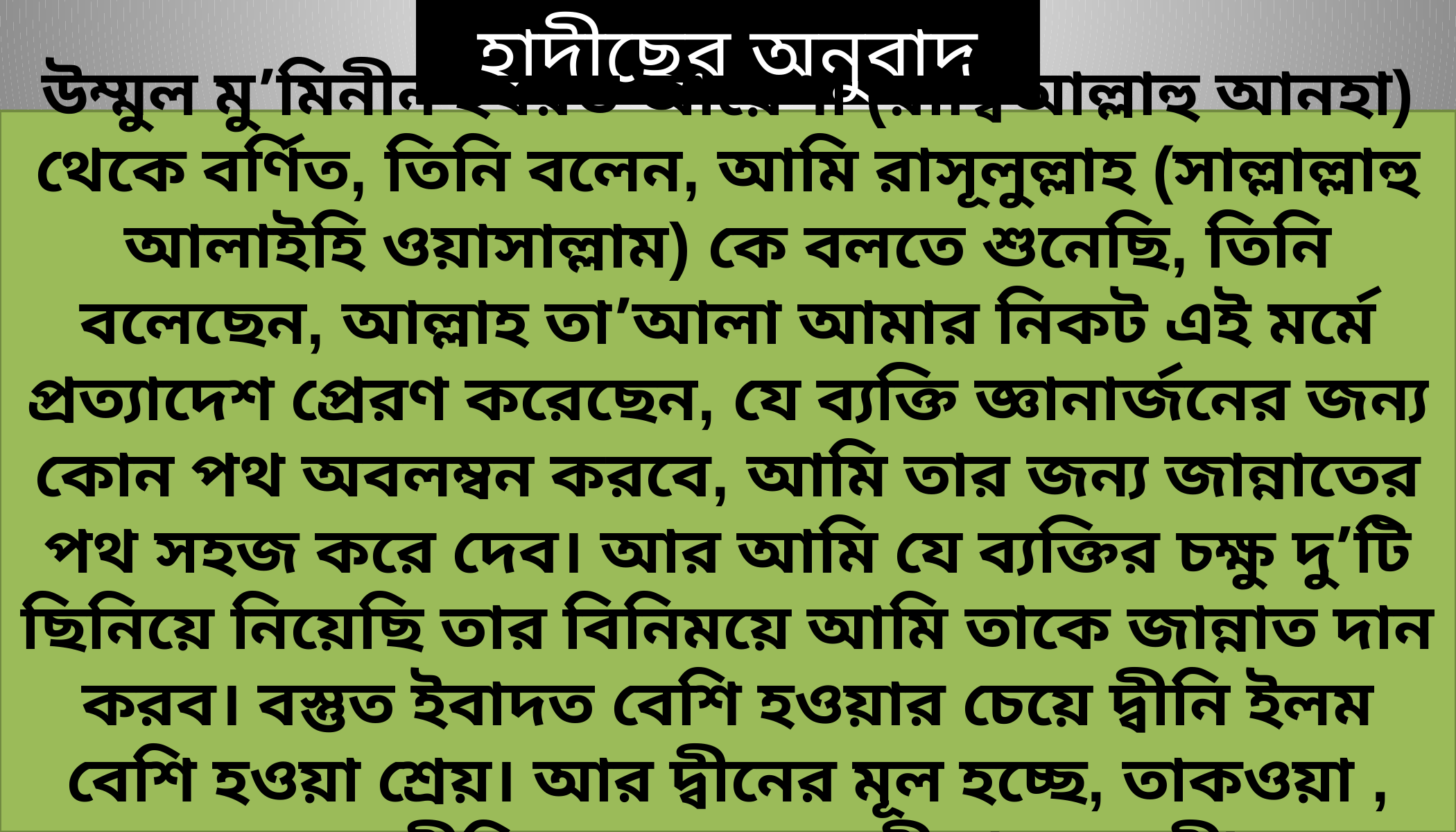

হাদীছের অনুবাদ
উম্মুল মু’মিনীন হযরত আয়েশা (রাদ্বিআল্লাহু আনহা) থেকে বর্ণিত, তিনি বলেন, আমি রাসূলুল্লাহ (সাল্লাল্লাহু আলাইহি ওয়াসাল্লাম) কে বলতে শুনেছি, তিনি বলেছেন, আল্লাহ তা’আলা আমার নিকট এই মর্মে প্রত্যাদেশ প্রেরণ করেছেন, যে ব্যক্তি জ্ঞানার্জনের জন্য কোন পথ অবলম্বন করবে, আমি তার জন্য জান্নাতের পথ সহজ করে দেব। আর আমি যে ব্যক্তির চক্ষু দু’টি ছিনিয়ে নিয়েছি তার বিনিময়ে আমি তাকে জান্নাত দান করব। বস্তুত ইবাদত বেশি হওয়ার চেয়ে দ্বীনি ইলম বেশি হওয়া শ্রেয়। আর দ্বীনের মূল হচ্ছে, তাকওয়া , আল্লাহভীতি বা পরহেযগারী। (বায়হাক্বী)